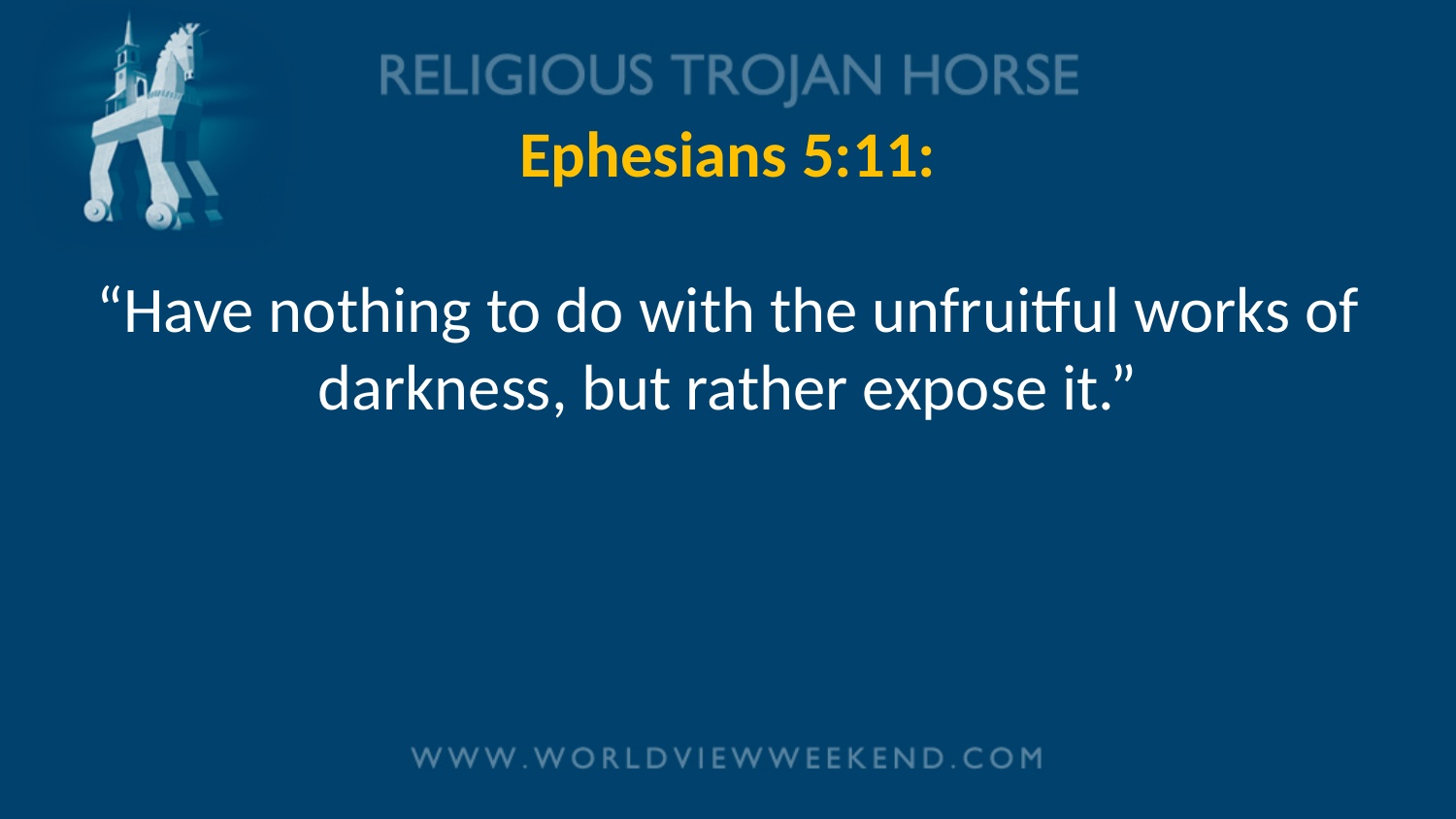

# Ephesians 5:11: “Have nothing to do with the unfruitful works of darkness, but rather expose it.”